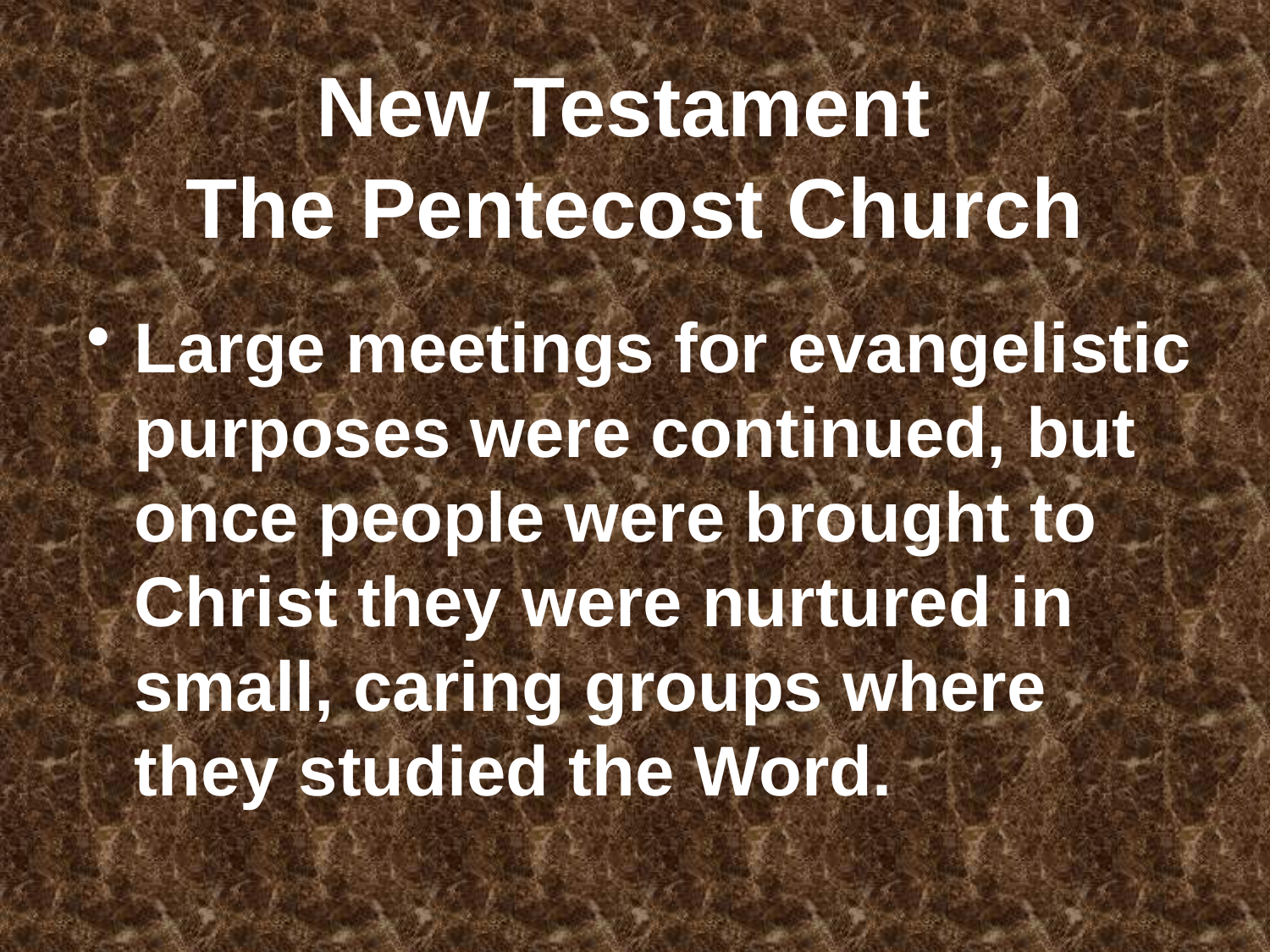

# New Testament The Pentecost Church
Large meetings for evangelistic purposes were continued, but once people were brought to Christ they were nurtured in small, caring groups where they studied the Word.